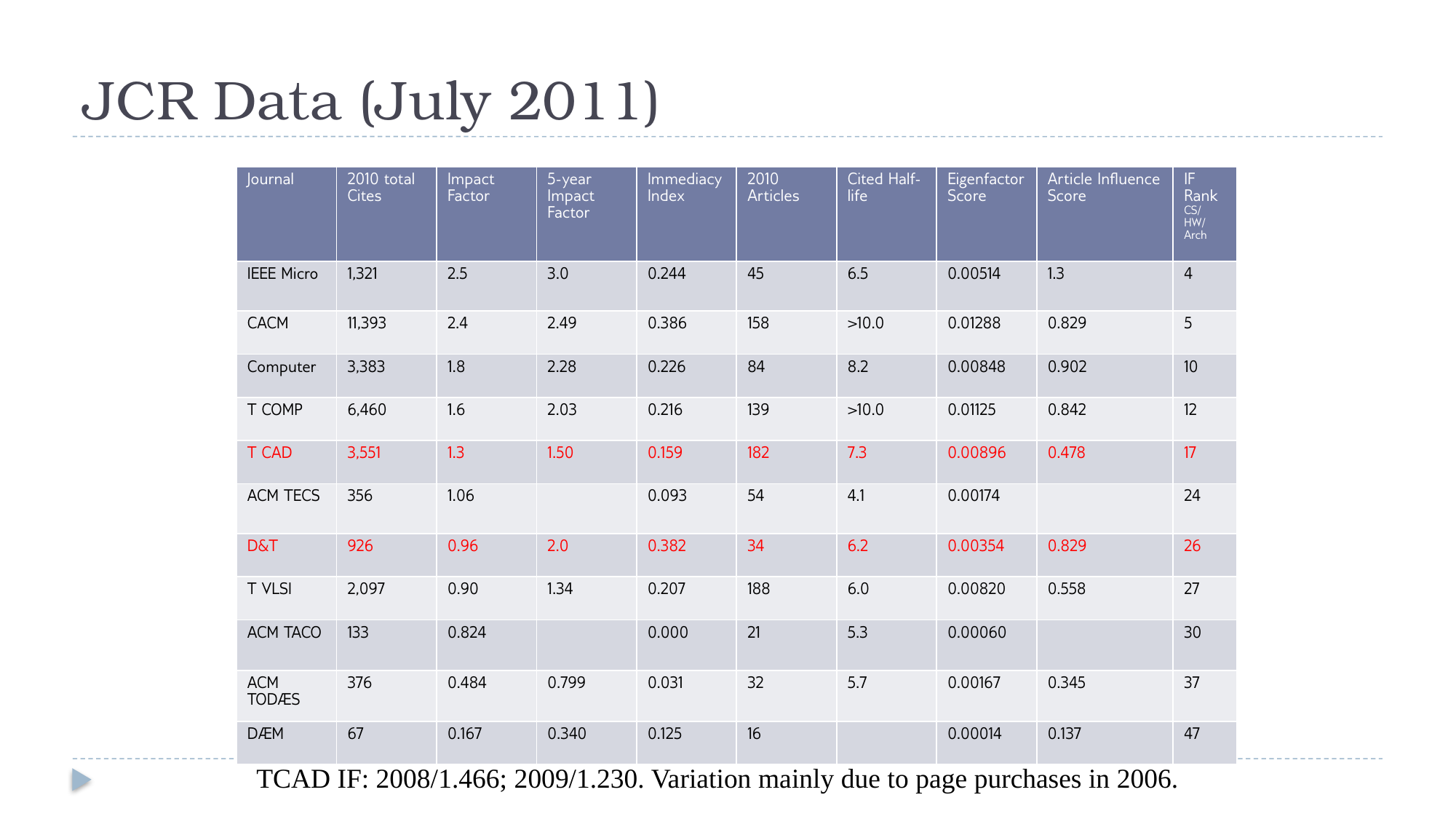

# JCR Data (July 2011)
| Journal | 2010 total Cites | Impact Factor | 5-year Impact Factor | Immediacy Index | 2010 Articles | Cited Half-life | Eigenfactor Score | Article Influence Score | IF Rank CS/HW/Arch |
| --- | --- | --- | --- | --- | --- | --- | --- | --- | --- |
| IEEE Micro | 1,321 | 2.5 | 3.0 | 0.244 | 45 | 6.5 | 0.00514 | 1.3 | 4 |
| CACM | 11,393 | 2.4 | 2.49 | 0.386 | 158 | >10.0 | 0.01288 | 0.829 | 5 |
| Computer | 3,383 | 1.8 | 2.28 | 0.226 | 84 | 8.2 | 0.00848 | 0.902 | 10 |
| T COMP | 6,460 | 1.6 | 2.03 | 0.216 | 139 | >10.0 | 0.01125 | 0.842 | 12 |
| T CAD | 3,551 | 1.3 | 1.50 | 0.159 | 182 | 7.3 | 0.00896 | 0.478 | 17 |
| ACM TECS | 356 | 1.06 |  | 0.093 | 54 | 4.1 | 0.00174 |  | 24 |
| D&T | 926 | 0.96 | 2.0 | 0.382 | 34 | 6.2 | 0.00354 | 0.829 | 26 |
| T VLSI | 2,097 | 0.90 | 1.34 | 0.207 | 188 | 6.0 | 0.00820 | 0.558 | 27 |
| ACM TACO | 133 | 0.824 |  | 0.000 | 21 | 5.3 | 0.00060 |  | 30 |
| ACM TODAES | 376 | 0.484 | 0.799 | 0.031 | 32 | 5.7 | 0.00167 | 0.345 | 37 |
| DAEM | 67 | 0.167 | 0.340 | 0.125 | 16 |  | 0.00014 | 0.137 | 47 |
TCAD IF: 2008/1.466; 2009/1.230. Variation mainly due to page purchases in 2006.